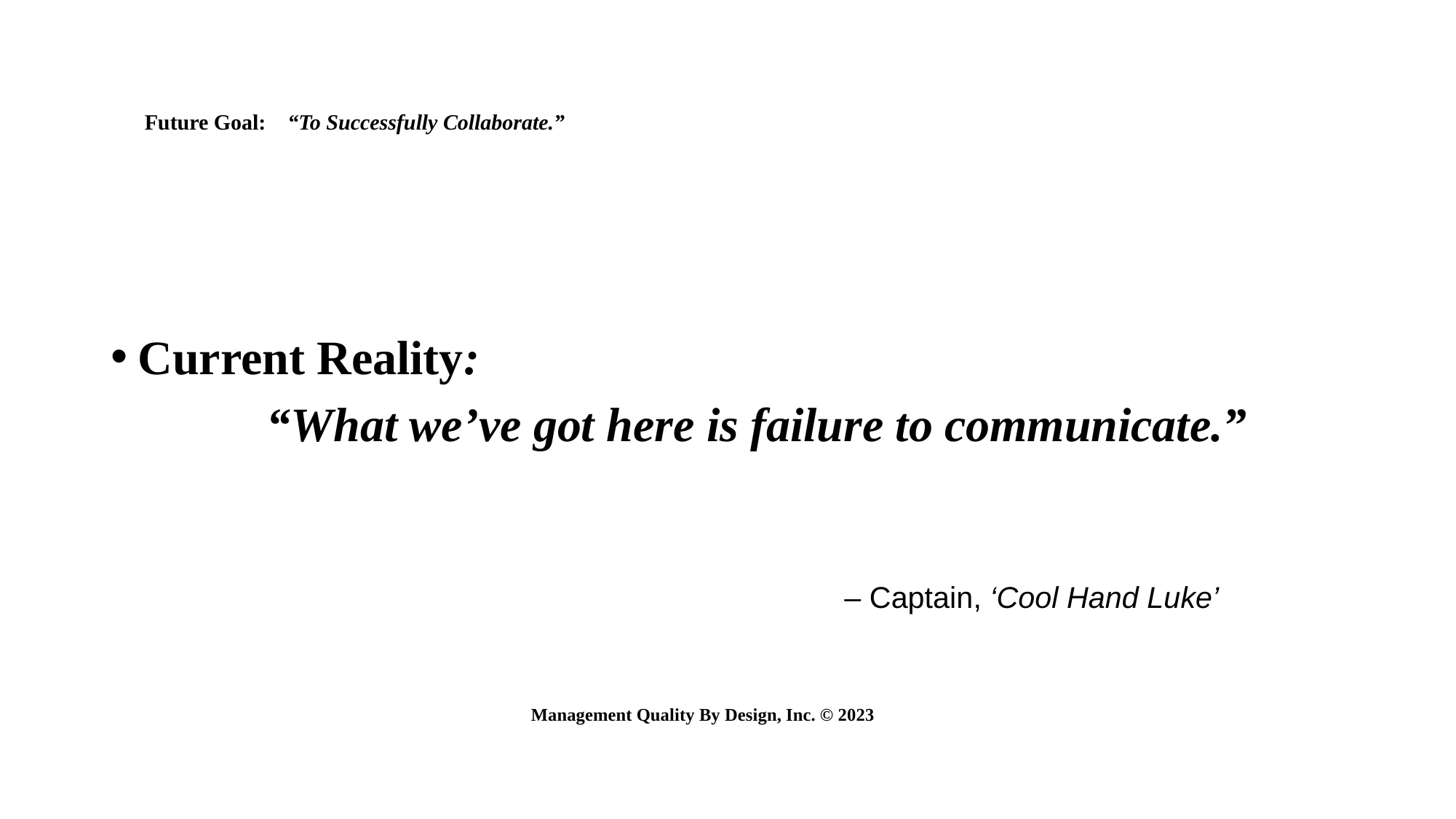

# Future Goal:    “To Successfully Collaborate.”

Current Reality:
             “What we’ve got here is failure to communicate.”

                                                               – Captain, ‘Cool Hand Luke’

                                   Management Quality By Design, Inc. © 2023